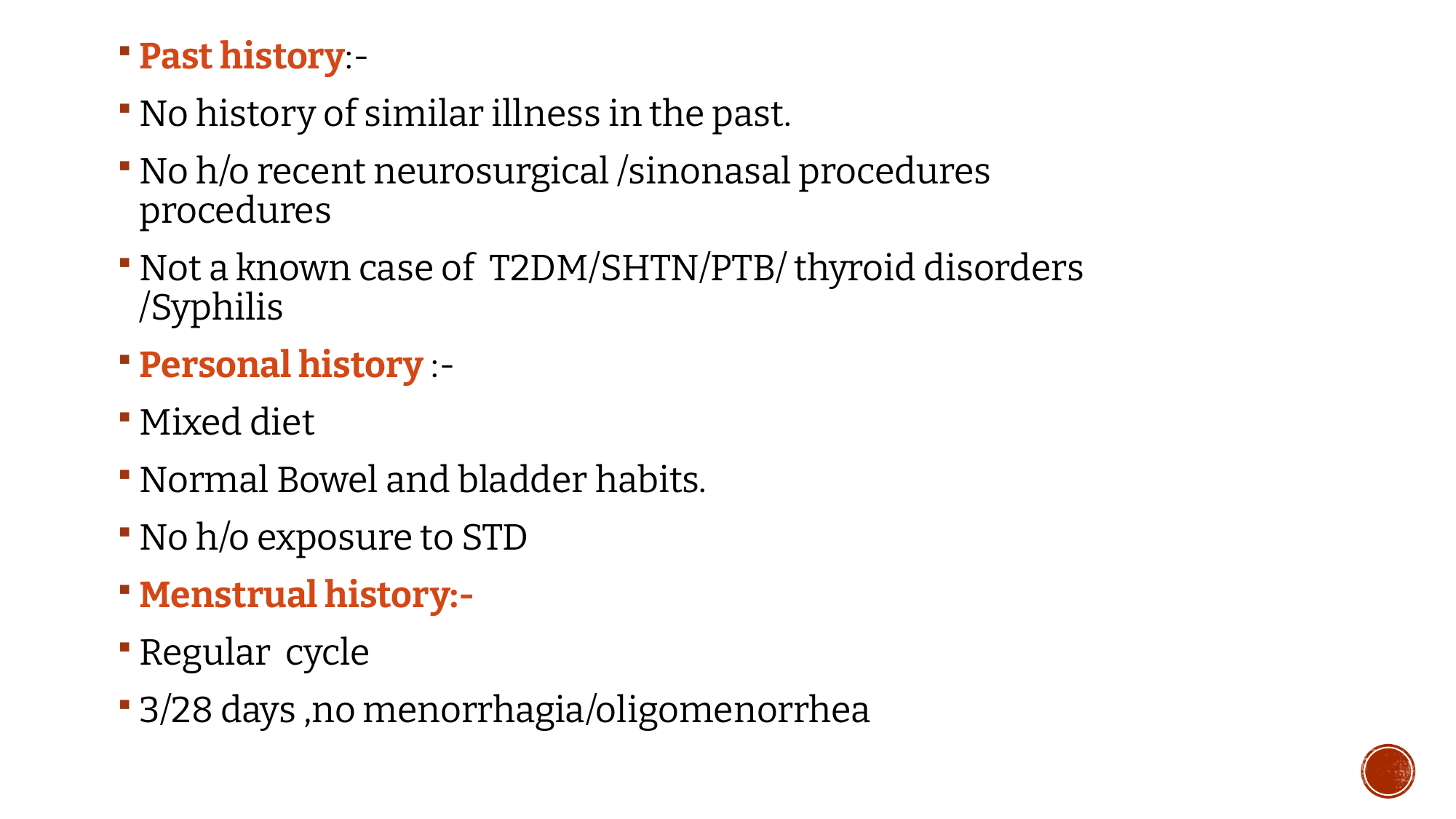

Past history:-
No history of similar illness in the past.
No h/o recent neurosurgical /sinonasal procedures procedures
Not a known case of  T2DM/SHTN/PTB/ thyroid disorders /Syphilis
Personal history :-
Mixed diet
Normal Bowel and bladder habits.
No h/o exposure to STD
Menstrual history:-
Regular  cycle
3/28 days ,no menorrhagia/oligomenorrhea